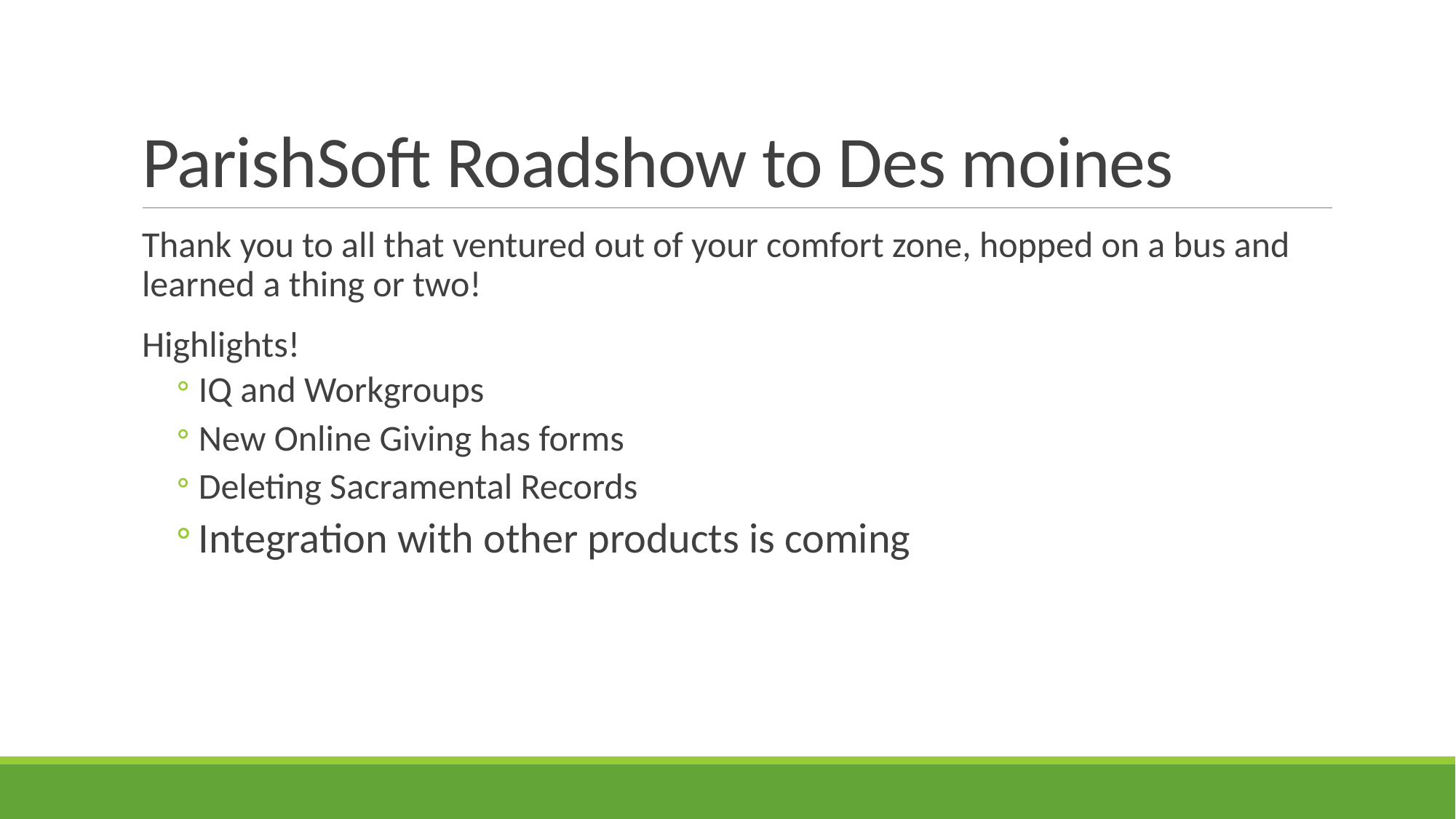

# ParishSoft Roadshow to Des moines
Thank you to all that ventured out of your comfort zone, hopped on a bus and learned a thing or two!
Highlights!
IQ and Workgroups
New Online Giving has forms
Deleting Sacramental Records
Integration with other products is coming